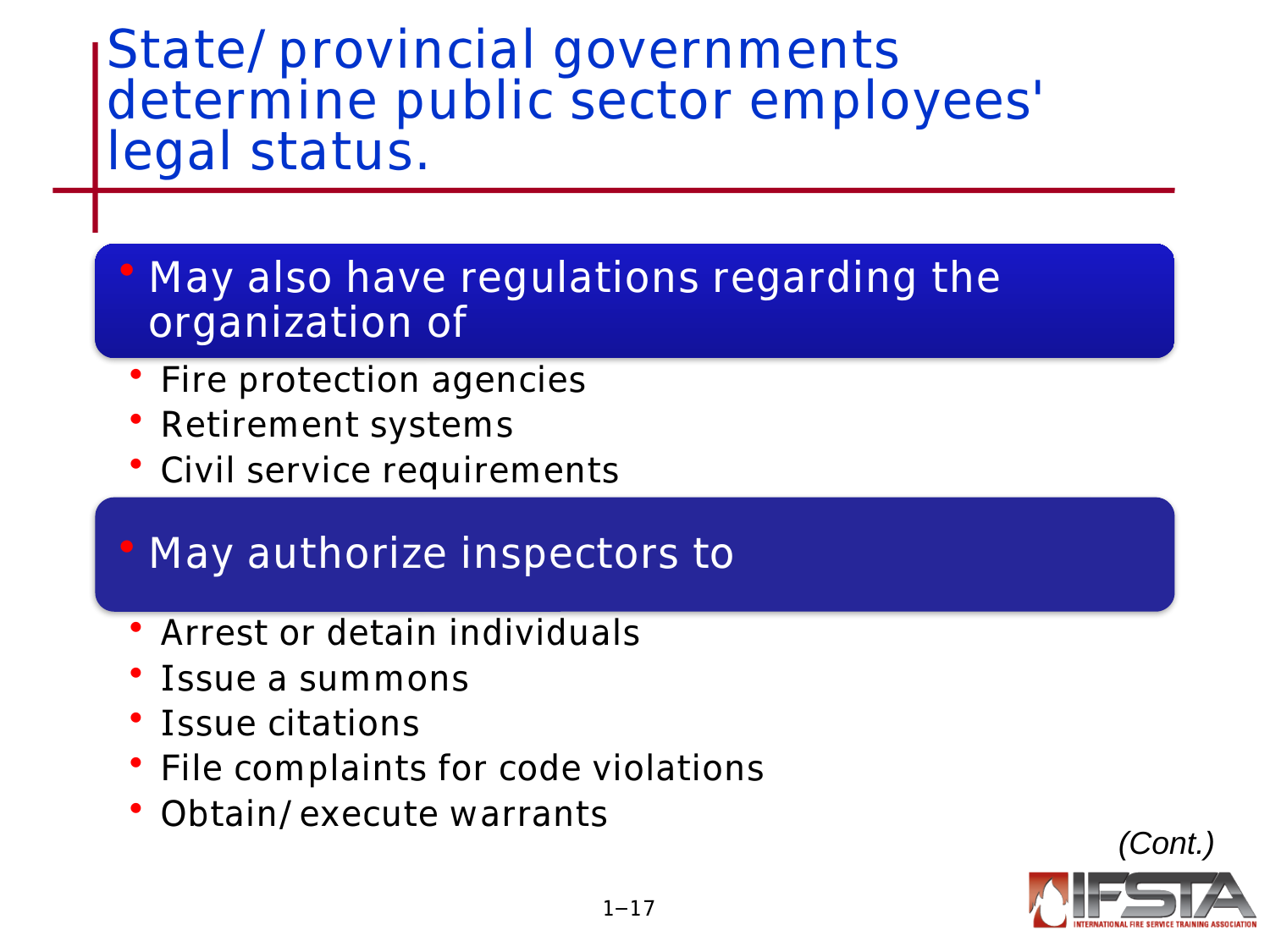

# State/provincial governments determine public sector employees' legal status.
May also have regulations regarding the organization of
Fire protection agencies
Retirement systems
Civil service requirements
May authorize inspectors to
Arrest or detain individuals
Issue a summons
Issue citations
File complaints for code violations
Obtain/execute warrants
(Cont.)
1–17